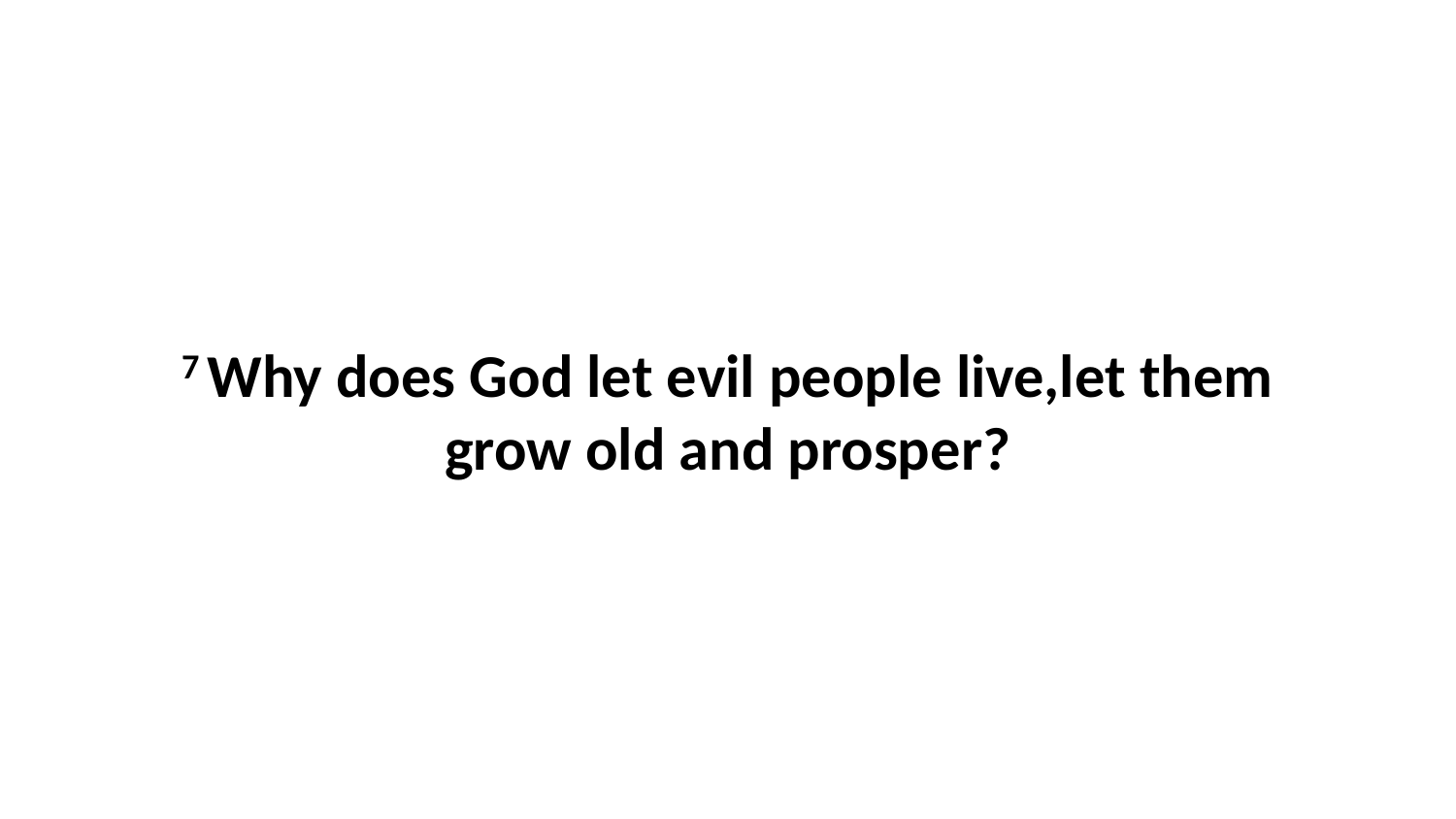

7 Why does God let evil people live,let them grow old and prosper?